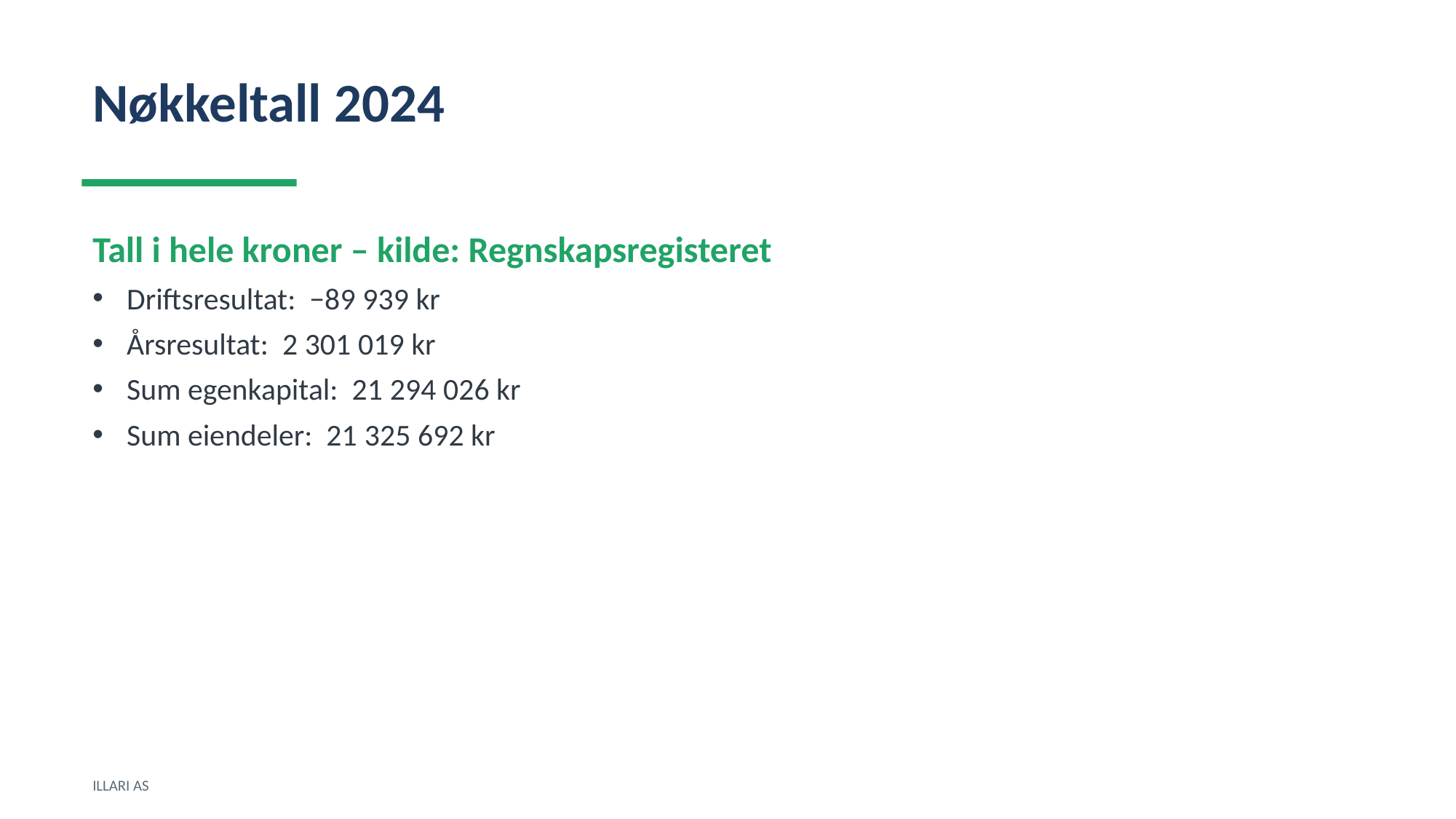

Nøkkeltall 2024

Tall i hele kroner – kilde: Regnskapsregisteret
Driftsresultat:  −89 939 kr
Årsresultat:  2 301 019 kr
Sum egenkapital:  21 294 026 kr
Sum eiendeler:  21 325 692 kr
ILLARI AS